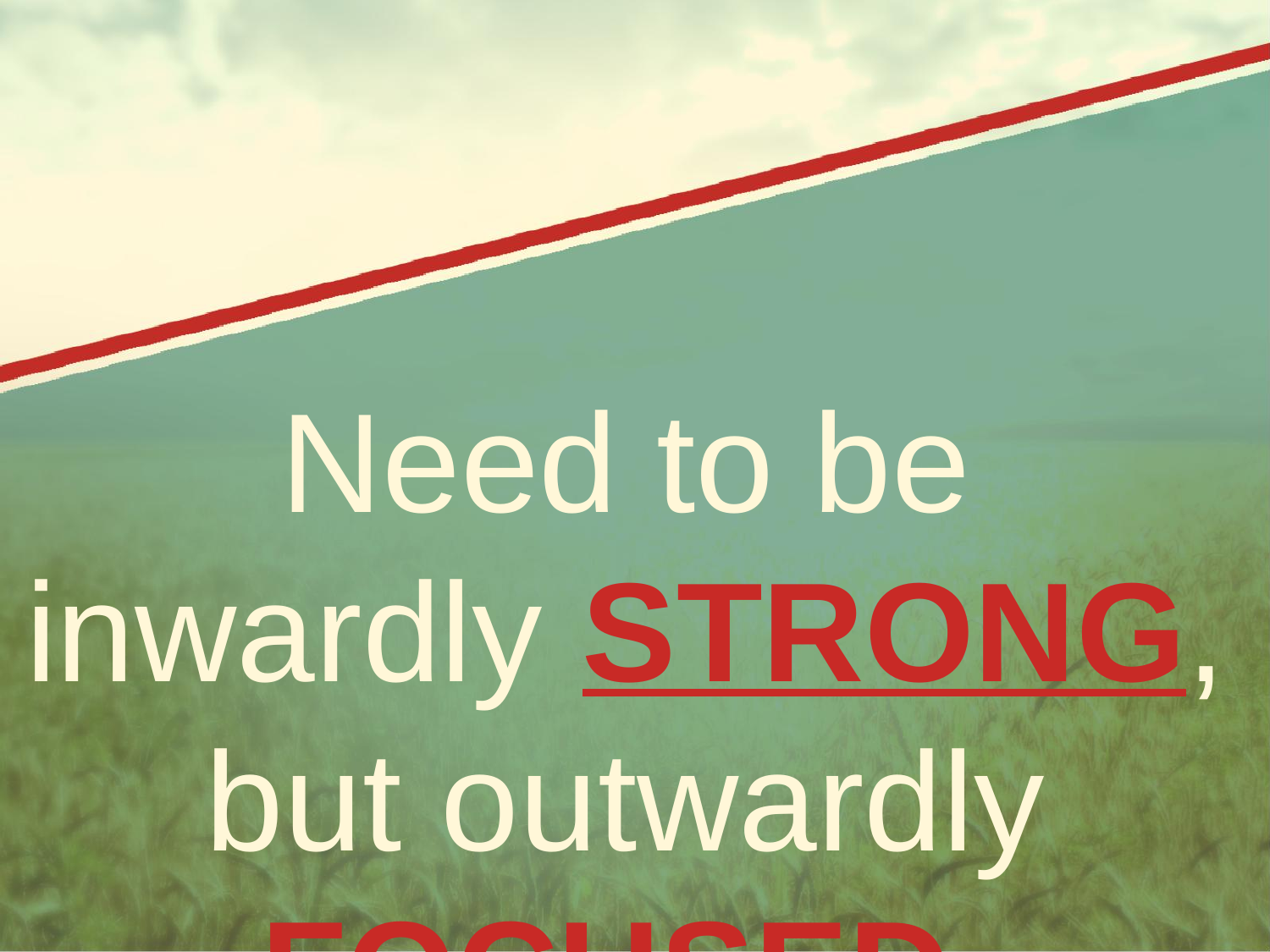

Need to be inwardly STRONG, but outwardly FOCUSED.